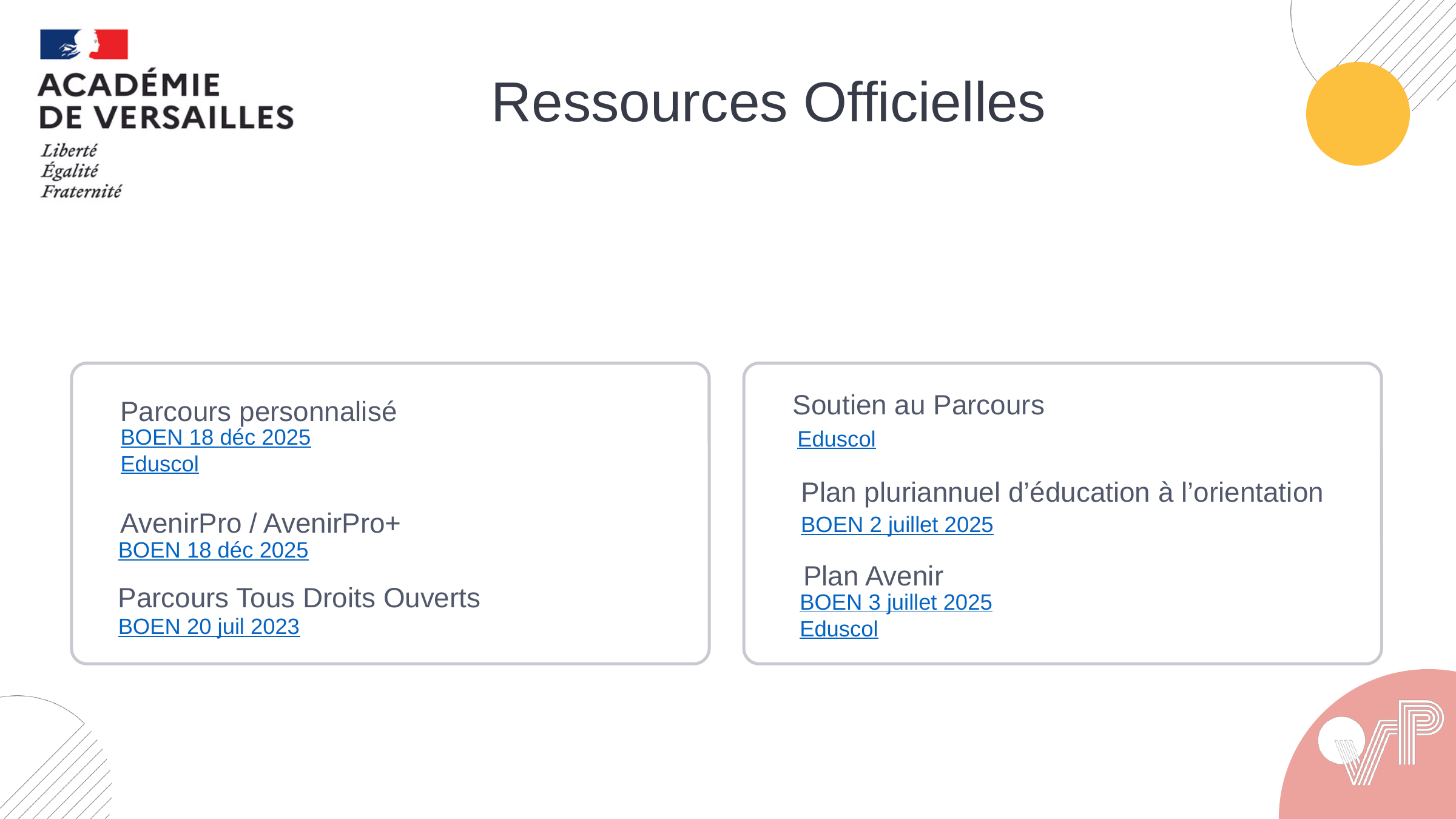

Ressources Officielles

Soutien au Parcours
Parcours personnalisé
Eduscol
BOEN 18 déc 2025
Eduscol
 Plan pluriannuel d’éducation à l’orientation
BOEN 2 juillet 2025
AvenirPro / AvenirPro+
BOEN 18 déc 2025
 Plan Avenir
Parcours Tous Droits Ouverts
BOEN 3 juillet 2025
Eduscol
BOEN 20 juil 2023